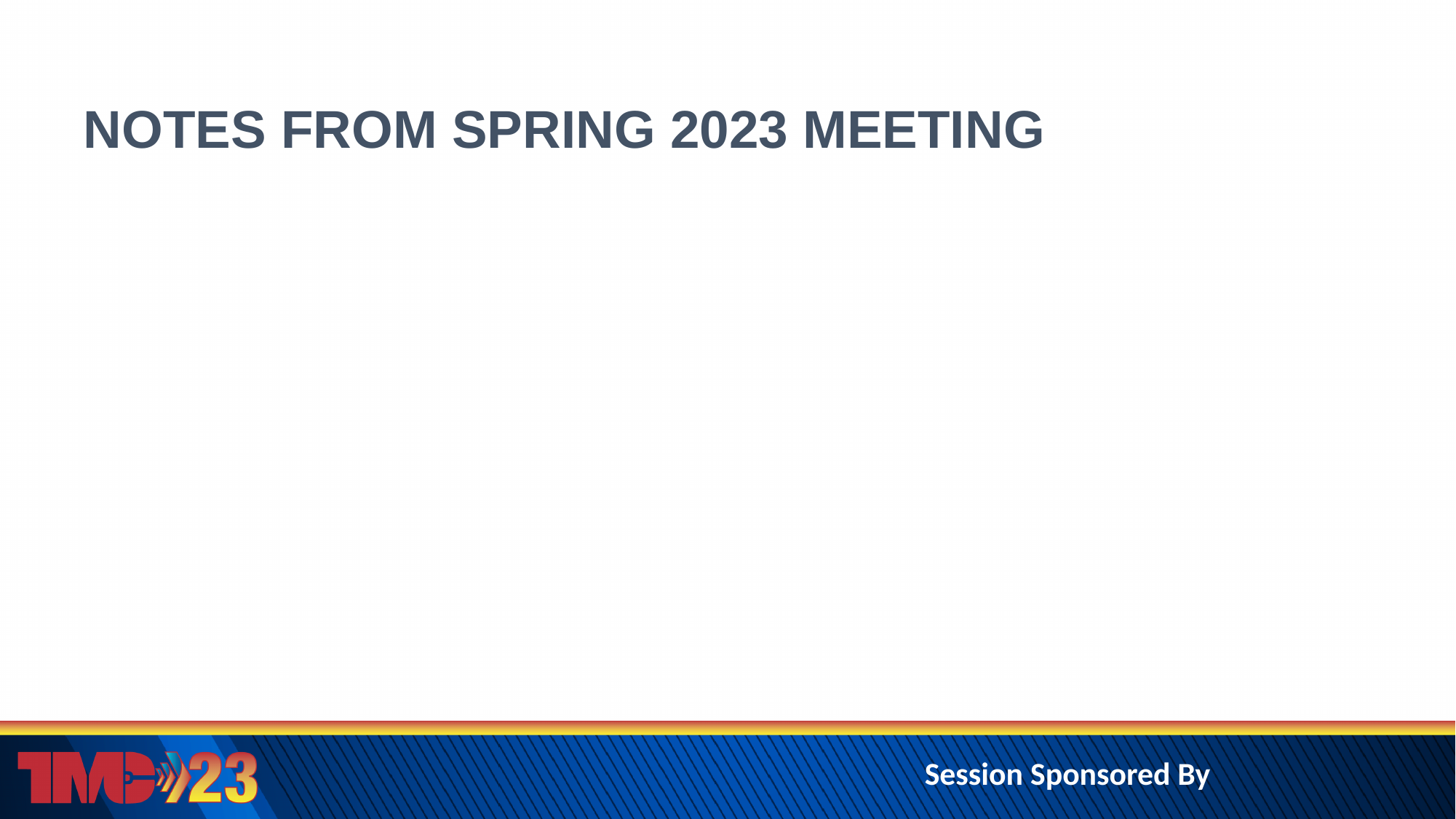

# NOTES FROM SPRING 2023 MEETING

Session Sponsored By